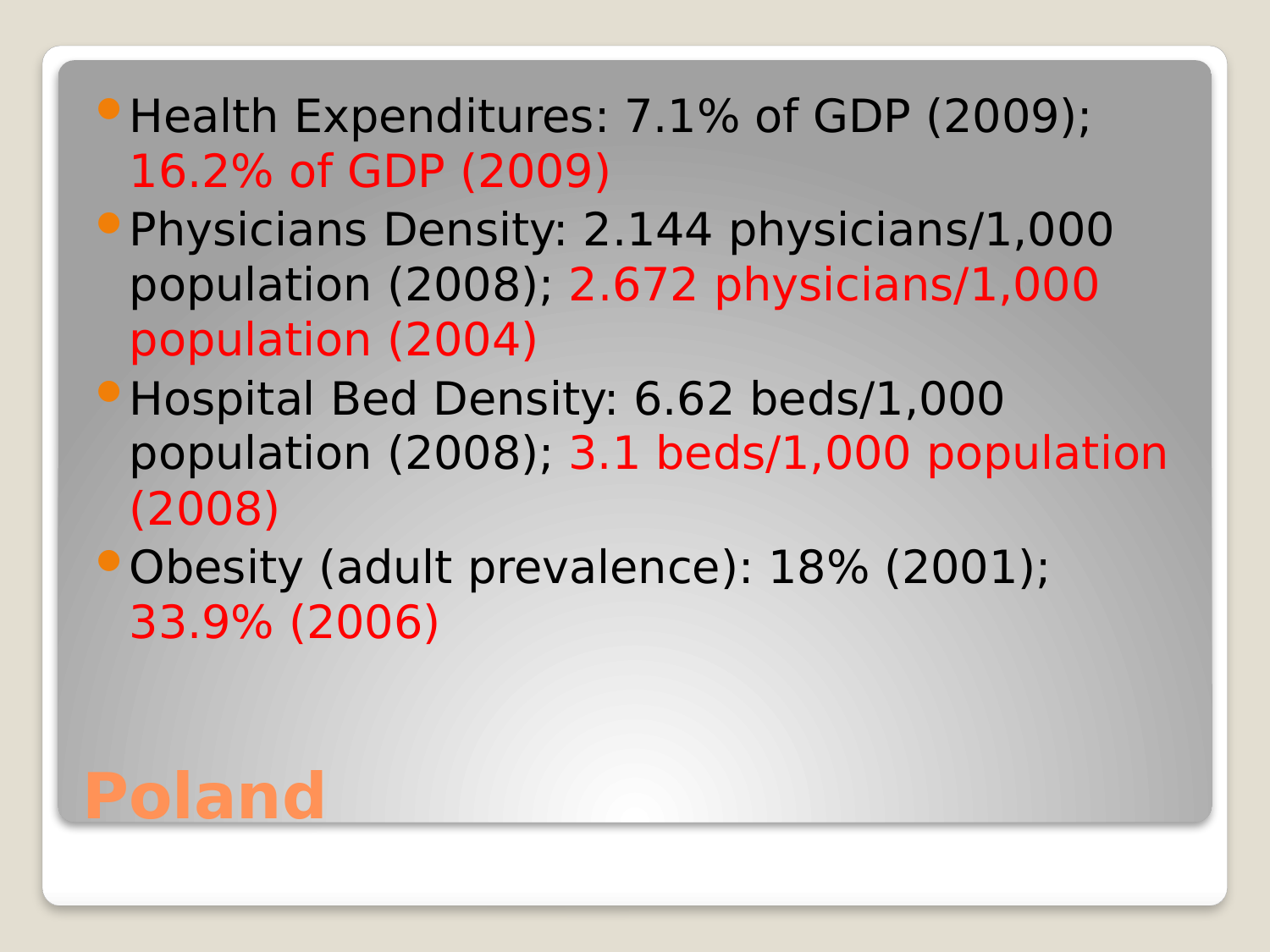

Health Expenditures: 7.1% of GDP (2009); 16.2% of GDP (2009)
Physicians Density: 2.144 physicians/1,000 population (2008); 2.672 physicians/1,000 population (2004)
Hospital Bed Density: 6.62 beds/1,000 population (2008); 3.1 beds/1,000 population (2008)
Obesity (adult prevalence): 18% (2001); 33.9% (2006)

# Poland